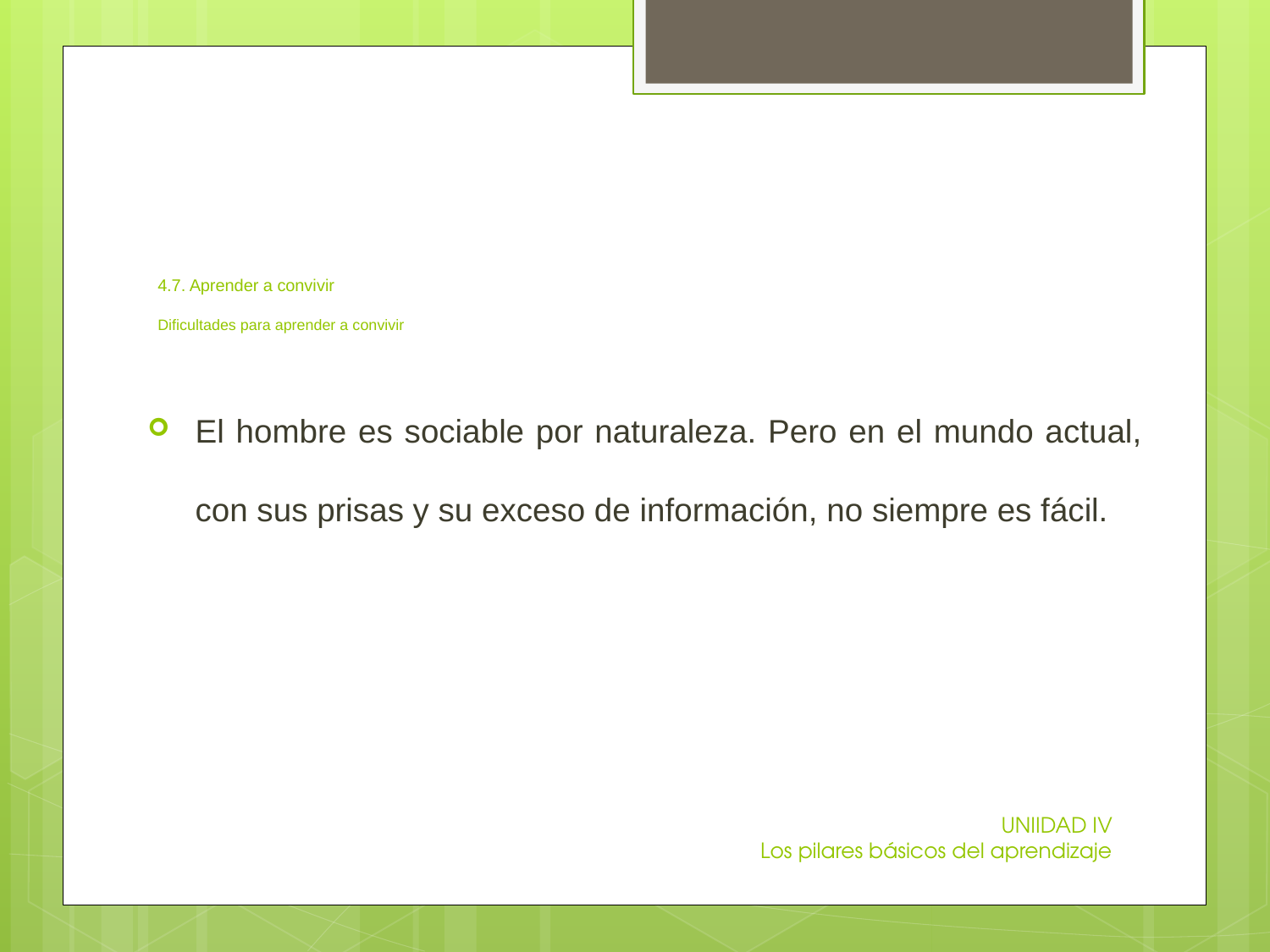

# 4.7. Aprender a convivir Dificultades para aprender a convivir

El hombre es sociable por naturaleza. Pero en el mundo actual, con sus prisas y su exceso de información, no siempre es fácil.

UNIIDAD IV
 Los pilares básicos del aprendizaje